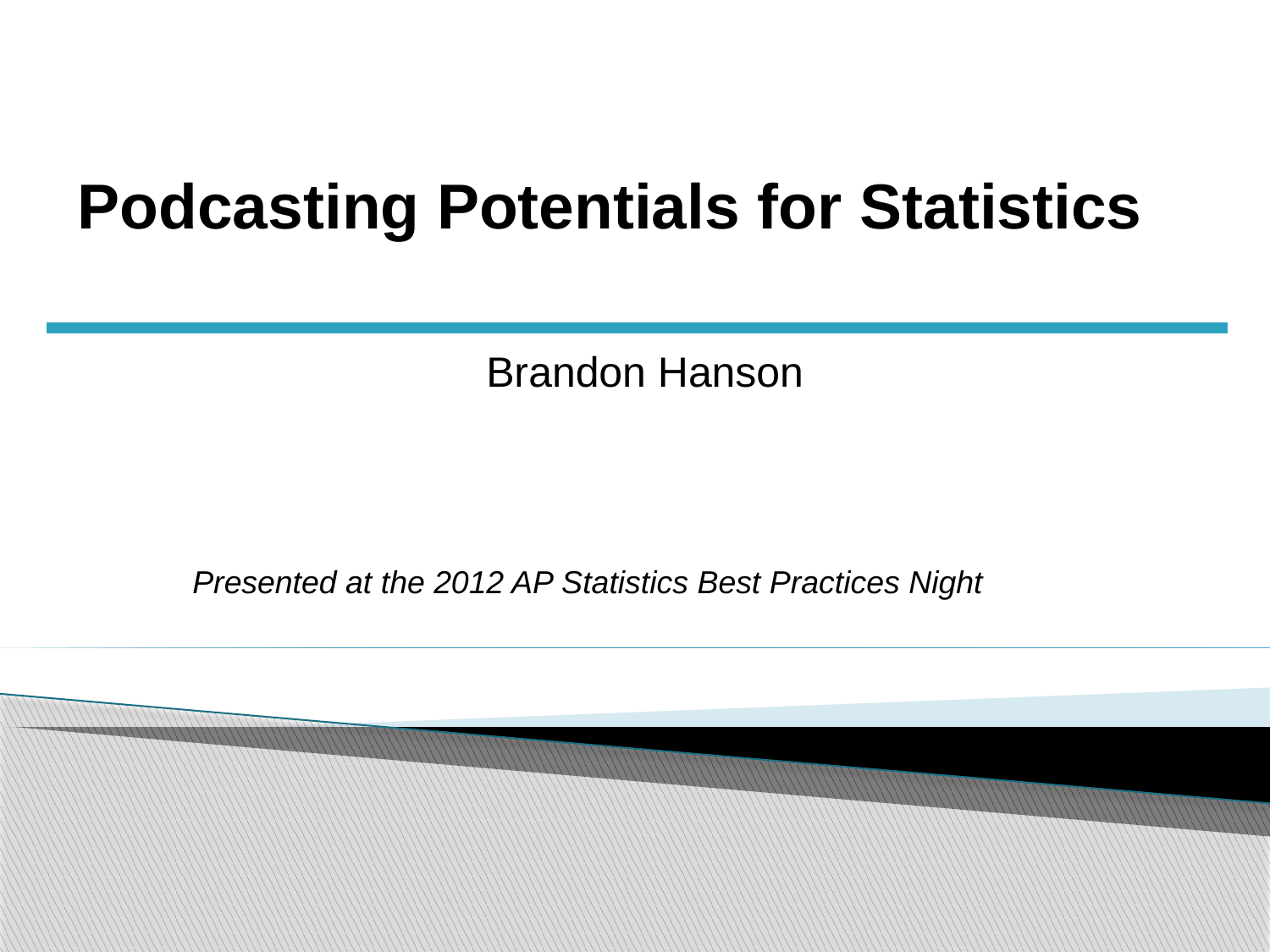

# Podcasting Potentials for Statistics
Brandon Hanson
Presented at the 2012 AP Statistics Best Practices Night